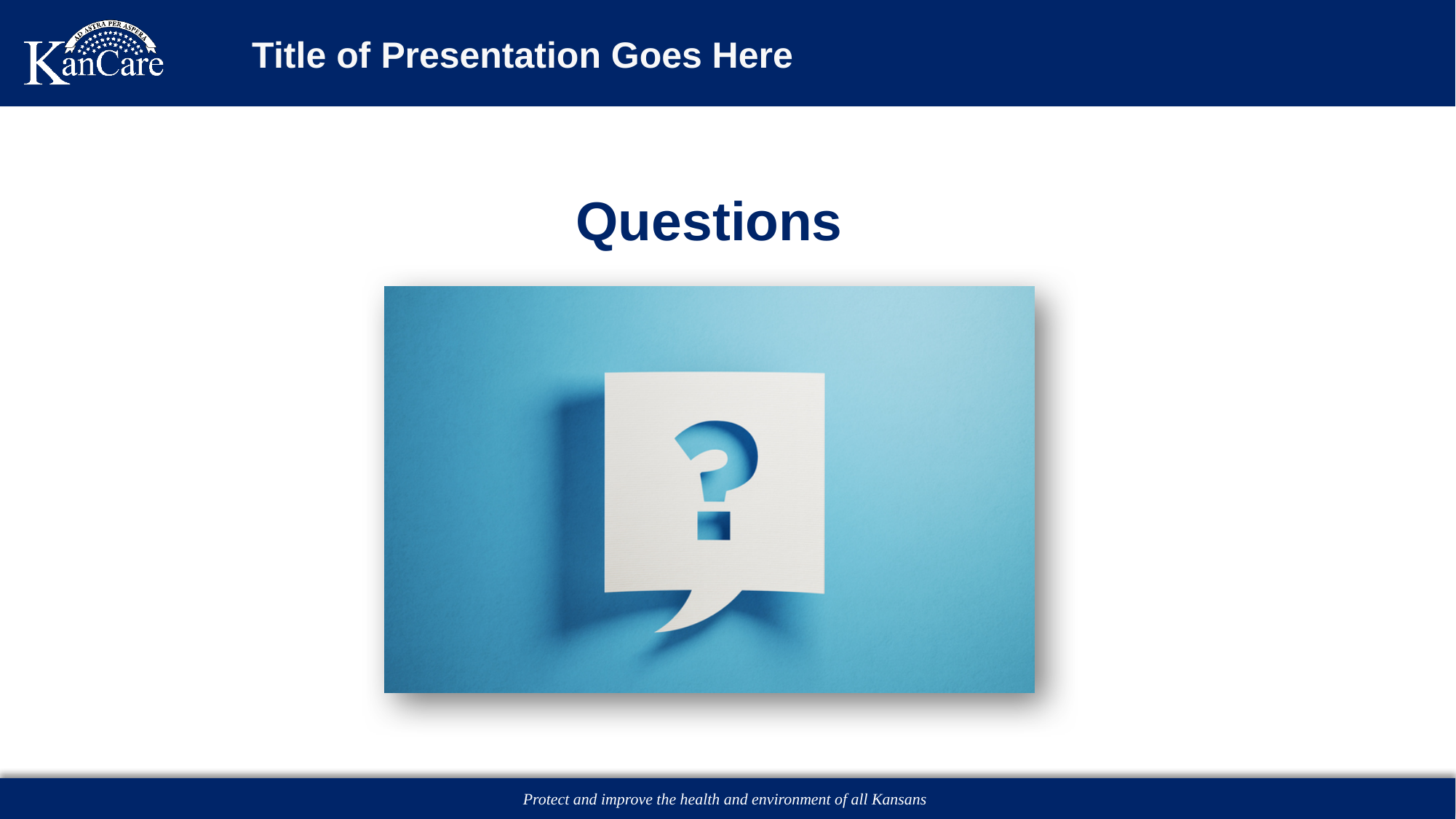

# Title of Presentation Goes Here
Questions